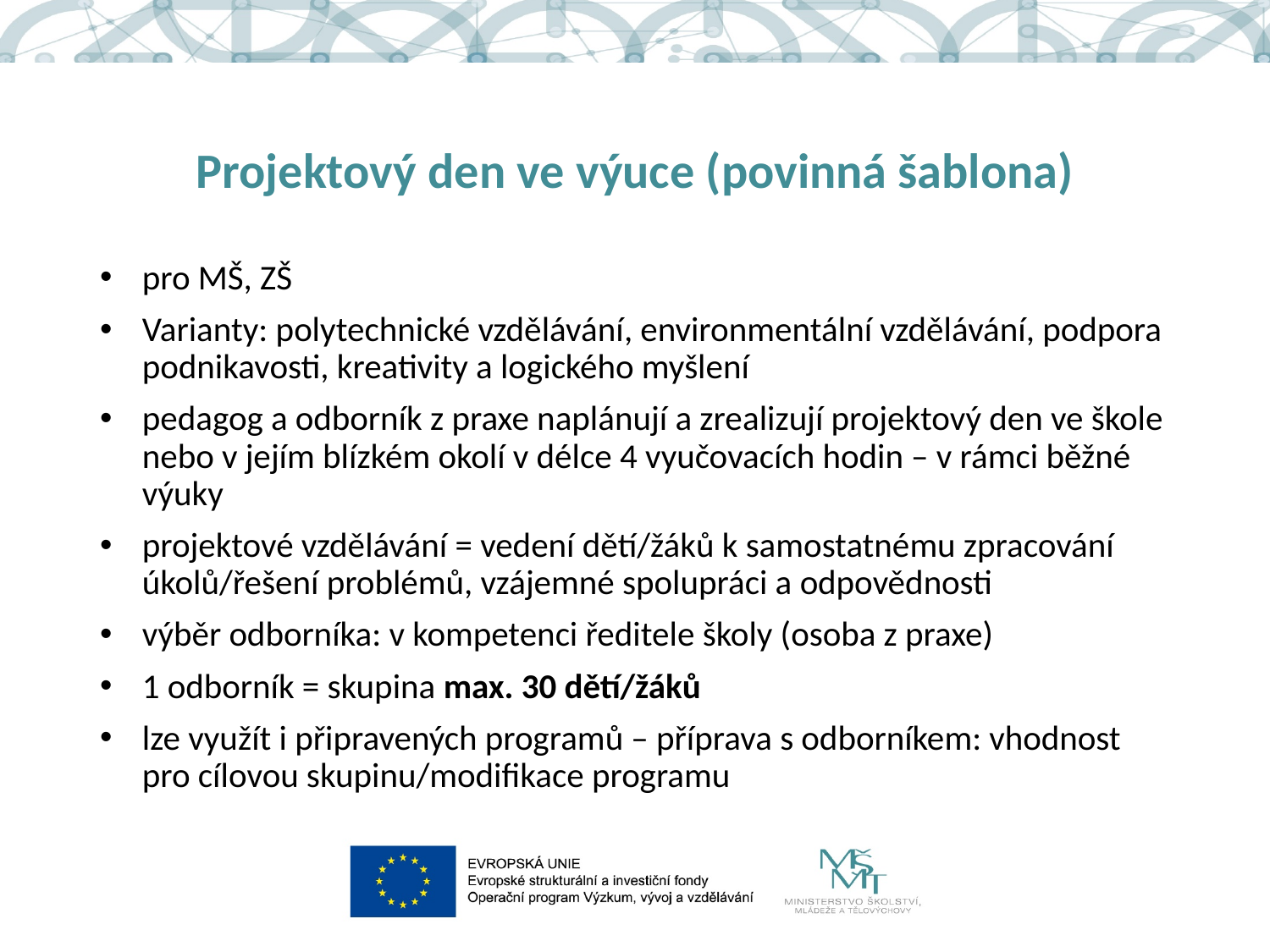

# Projektový den ve výuce (povinná šablona)
pro MŠ, ZŠ
Varianty: polytechnické vzdělávání, environmentální vzdělávání, podpora podnikavosti, kreativity a logického myšlení
pedagog a odborník z praxe naplánují a zrealizují projektový den ve škole nebo v jejím blízkém okolí v délce 4 vyučovacích hodin – v rámci běžné výuky
projektové vzdělávání = vedení dětí/žáků k samostatnému zpracování úkolů/řešení problémů, vzájemné spolupráci a odpovědnosti
výběr odborníka: v kompetenci ředitele školy (osoba z praxe)
1 odborník = skupina max. 30 dětí/žáků
lze využít i připravených programů – příprava s odborníkem: vhodnost pro cílovou skupinu/modifikace programu